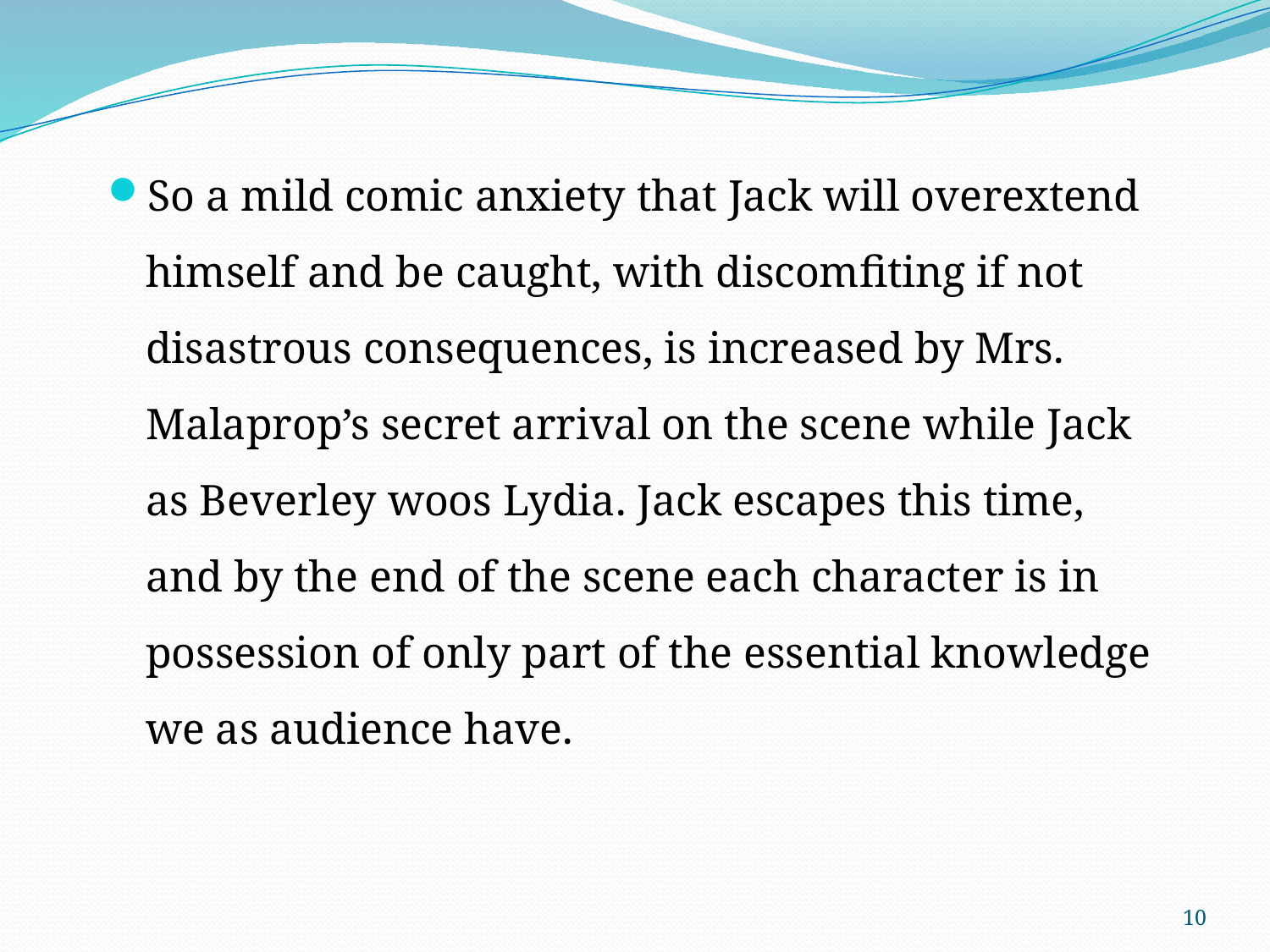

So a mild comic anxiety that Jack will overextend himself and be caught, with discomfiting if not disastrous consequences, is increased by Mrs. Malaprop’s secret arrival on the scene while Jack as Beverley woos Lydia. Jack escapes this time, and by the end of the scene each character is in possession of only part of the essential knowledge we as audience have.
10